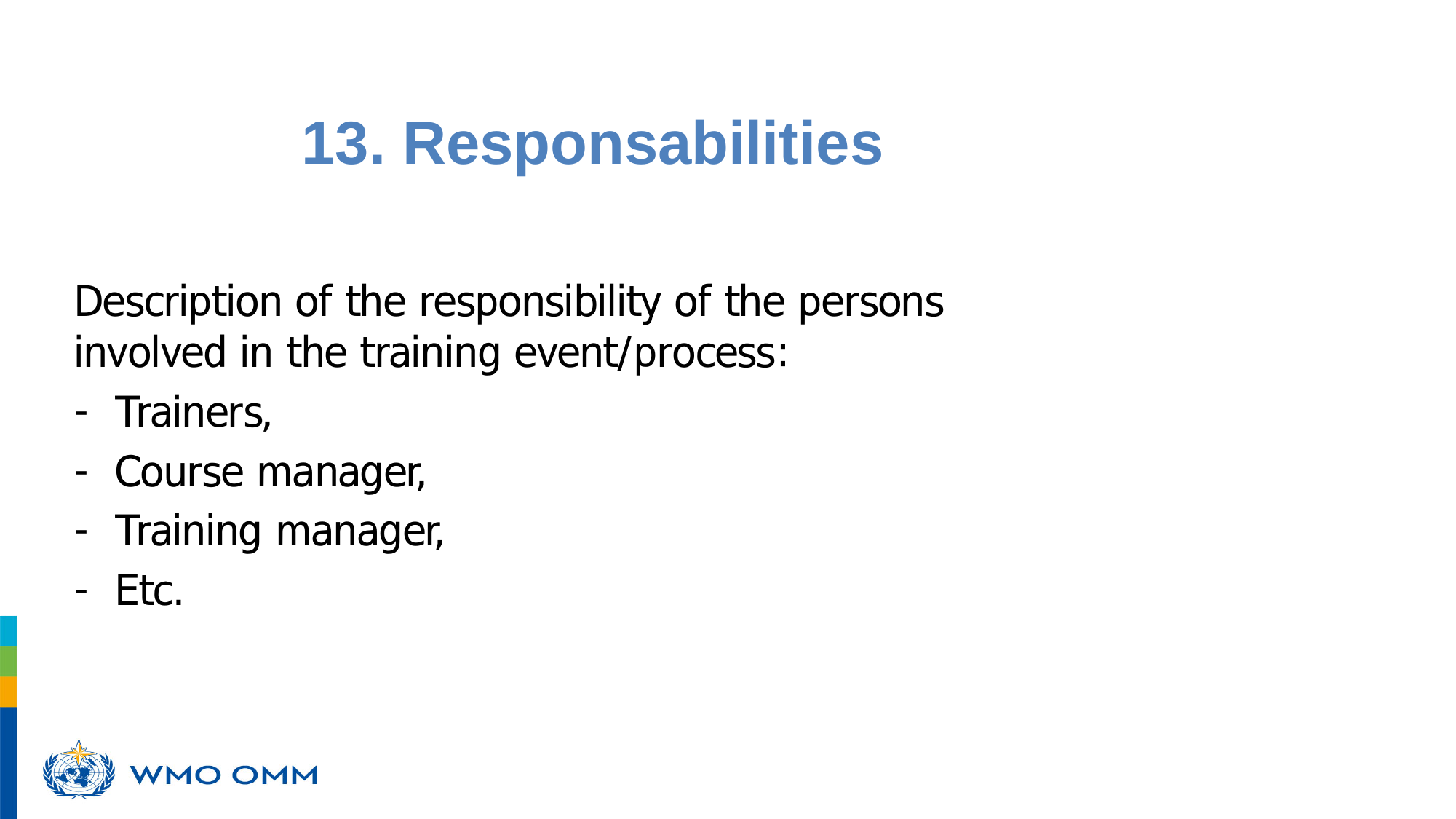

13. Responsabilities
poursuivront un développement durable grâce aux meilleurs services possible, tant sur terre qu’en mer et dans les airs

Description of the responsibility of the persons involved in the training event/process:
Trainers,
Course manager,
Training manager,
Etc.